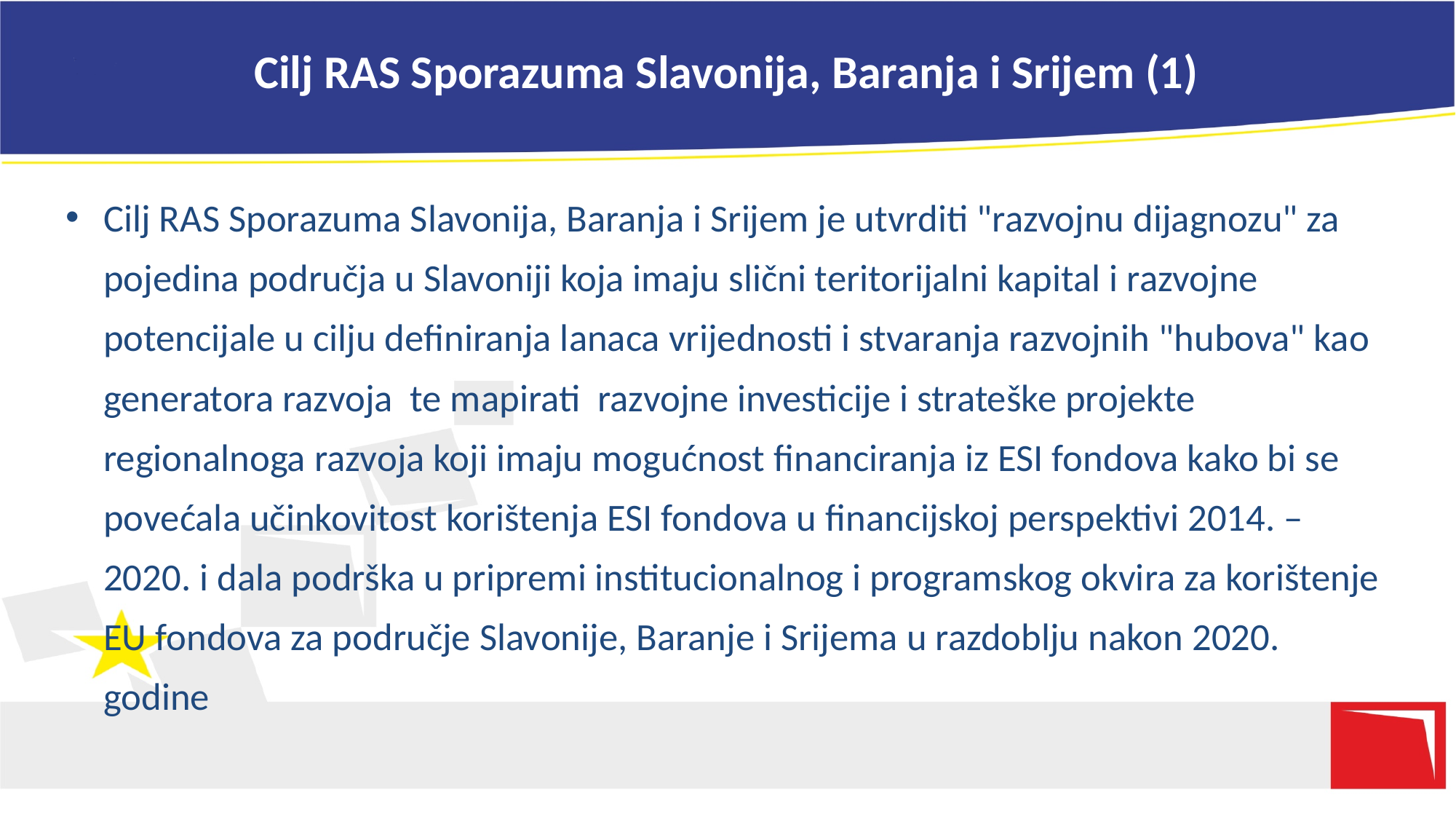

# Cilj RAS Sporazuma Slavonija, Baranja i Srijem (1)
Cilj RAS Sporazuma Slavonija, Baranja i Srijem je utvrditi "razvojnu dijagnozu" za pojedina područja u Slavoniji koja imaju slični teritorijalni kapital i razvojne potencijale u cilju definiranja lanaca vrijednosti i stvaranja razvojnih "hubova" kao generatora razvoja  te mapirati  razvojne investicije i strateške projekte regionalnoga razvoja koji imaju mogućnost financiranja iz ESI fondova kako bi se povećala učinkovitost korištenja ESI fondova u financijskoj perspektivi 2014. – 2020. i dala podrška u pripremi institucionalnog i programskog okvira za korištenje EU fondova za područje Slavonije, Baranje i Srijema u razdoblju nakon 2020. godine